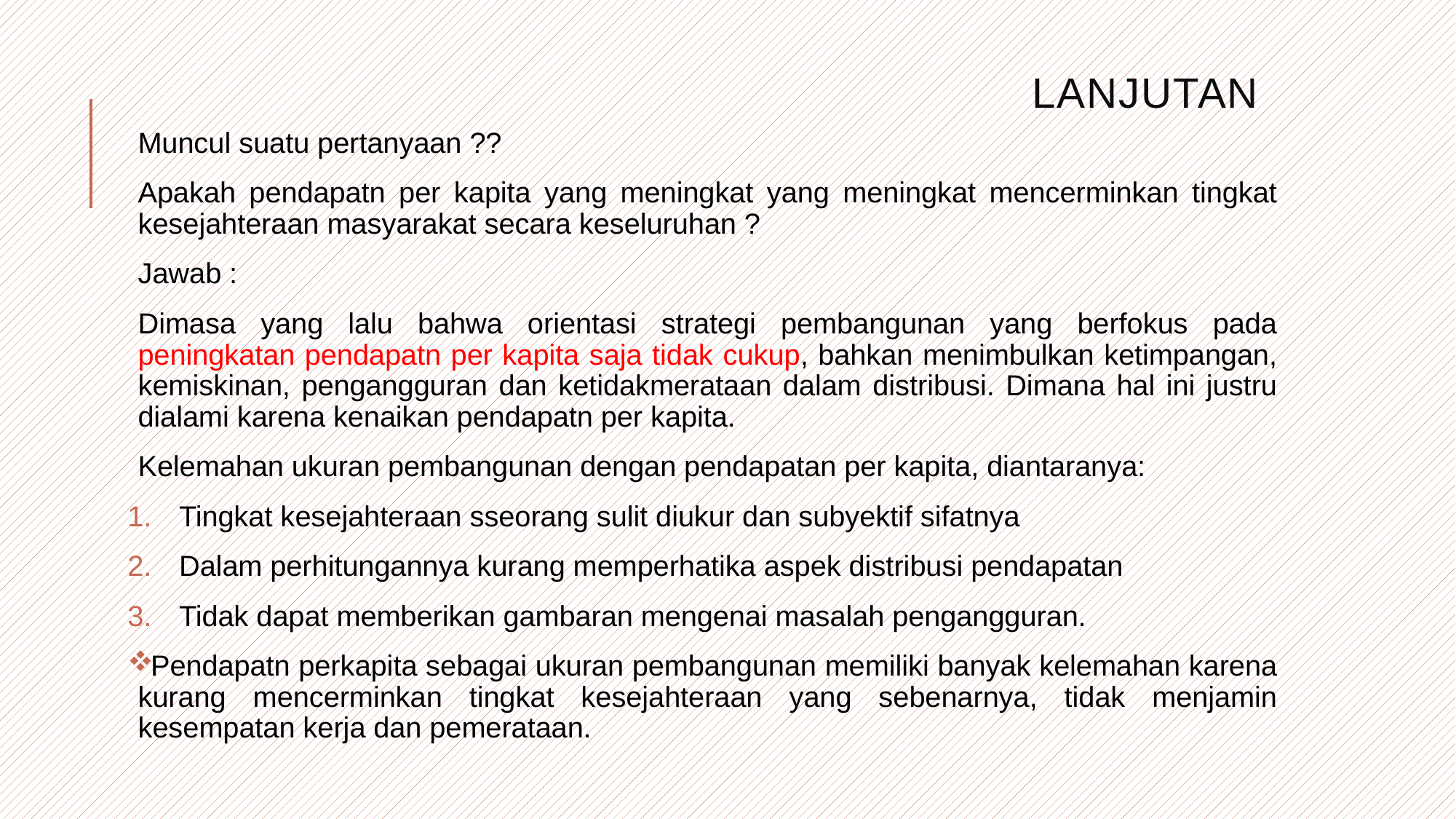

# Lanjutan
Muncul suatu pertanyaan ??
Apakah pendapatn per kapita yang meningkat yang meningkat mencerminkan tingkat kesejahteraan masyarakat secara keseluruhan ?
Jawab :
Dimasa yang lalu bahwa orientasi strategi pembangunan yang berfokus pada peningkatan pendapatn per kapita saja tidak cukup, bahkan menimbulkan ketimpangan, kemiskinan, pengangguran dan ketidakmerataan dalam distribusi. Dimana hal ini justru dialami karena kenaikan pendapatn per kapita.
Kelemahan ukuran pembangunan dengan pendapatan per kapita, diantaranya:
Tingkat kesejahteraan sseorang sulit diukur dan subyektif sifatnya
Dalam perhitungannya kurang memperhatika aspek distribusi pendapatan
Tidak dapat memberikan gambaran mengenai masalah pengangguran.
Pendapatn perkapita sebagai ukuran pembangunan memiliki banyak kelemahan karena kurang mencerminkan tingkat kesejahteraan yang sebenarnya, tidak menjamin kesempatan kerja dan pemerataan.